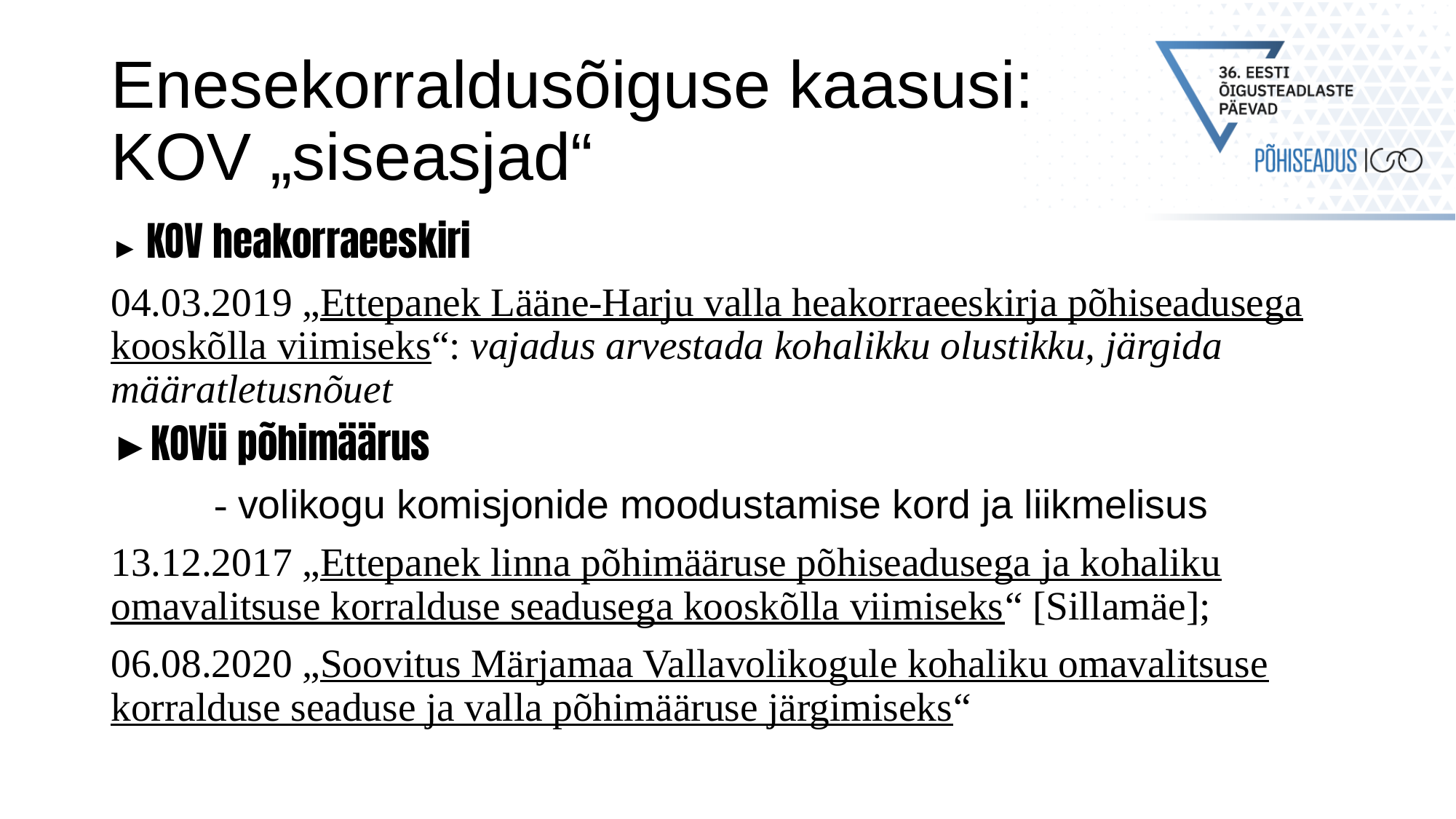

# Enesekorraldusõiguse kaasusi: KOV „siseasjad“
► KOV heakorraeeskiri
04.03.2019 „Ettepanek Lääne-Harju valla heakorraeeskirja põhiseadusega kooskõlla viimiseks“: vajadus arvestada kohalikku olustikku, järgida määratletusnõuet
►KOVü põhimäärus
	- volikogu komisjonide moodustamise kord ja liikmelisus
13.12.2017 „Ettepanek linna põhimääruse põhiseadusega ja kohaliku omavalitsuse korralduse seadusega kooskõlla viimiseks“ [Sillamäe];
06.08.2020 „Soovitus Märjamaa Vallavolikogule kohaliku omavalitsuse korralduse seaduse ja valla põhimääruse järgimiseks“